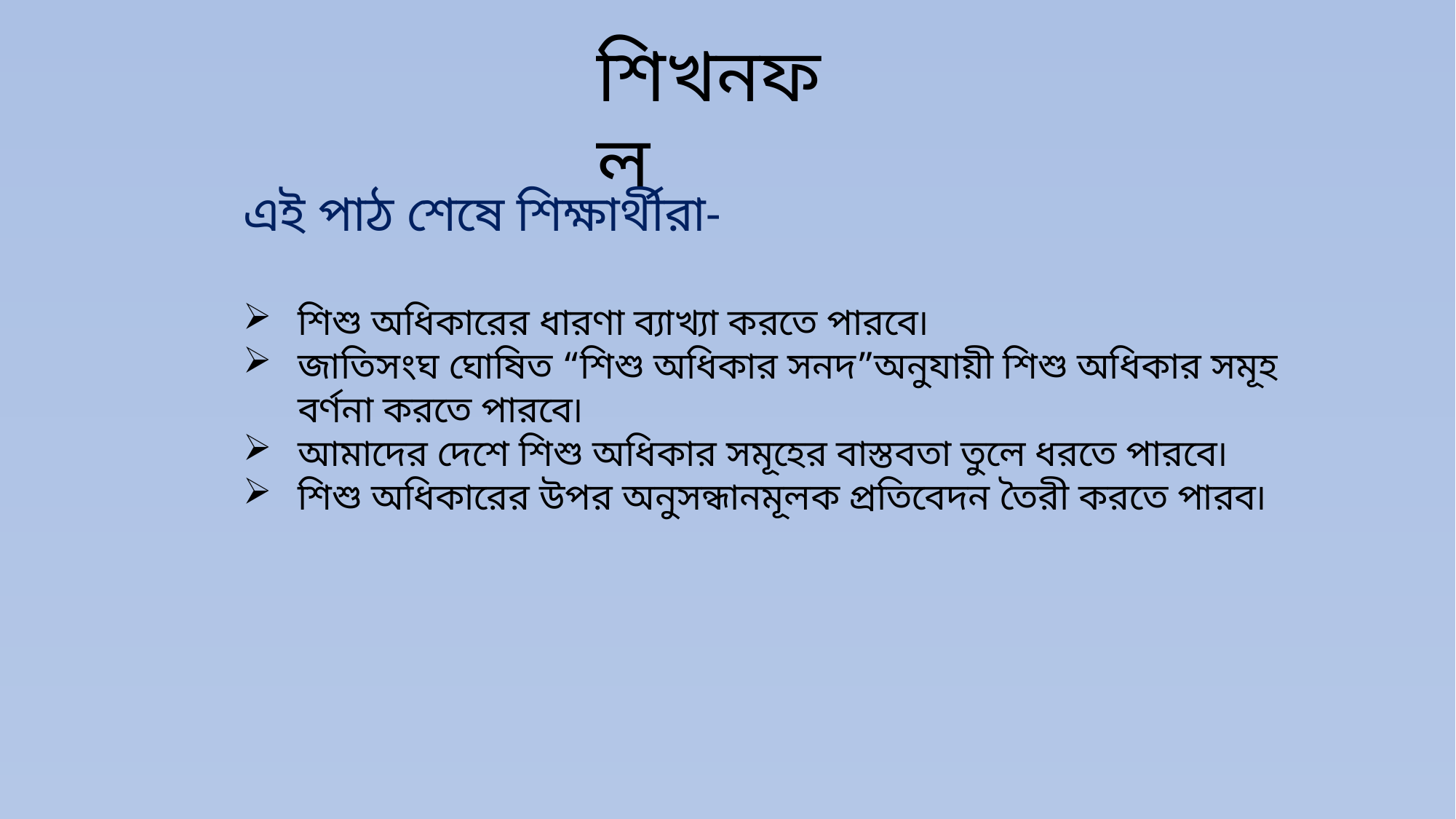

শিখনফল
এই পাঠ শেষে শিক্ষার্থীরা-

শিশু অধিকারের ধারণা ব্যাখ্যা করতে পারবে৷
জাতিসংঘ ঘোষিত “শিশু অধিকার সনদ”অনুযায়ী শিশু অধিকার সমূহ বর্ণনা করতে পারবে৷
আমাদের দেশে শিশু অধিকার সমূহের বাস্তবতা তুলে ধরতে পারবে৷
শিশু অধিকারের উপর অনুসন্ধানমূলক প্রতিবেদন তৈরী করতে পারব৷